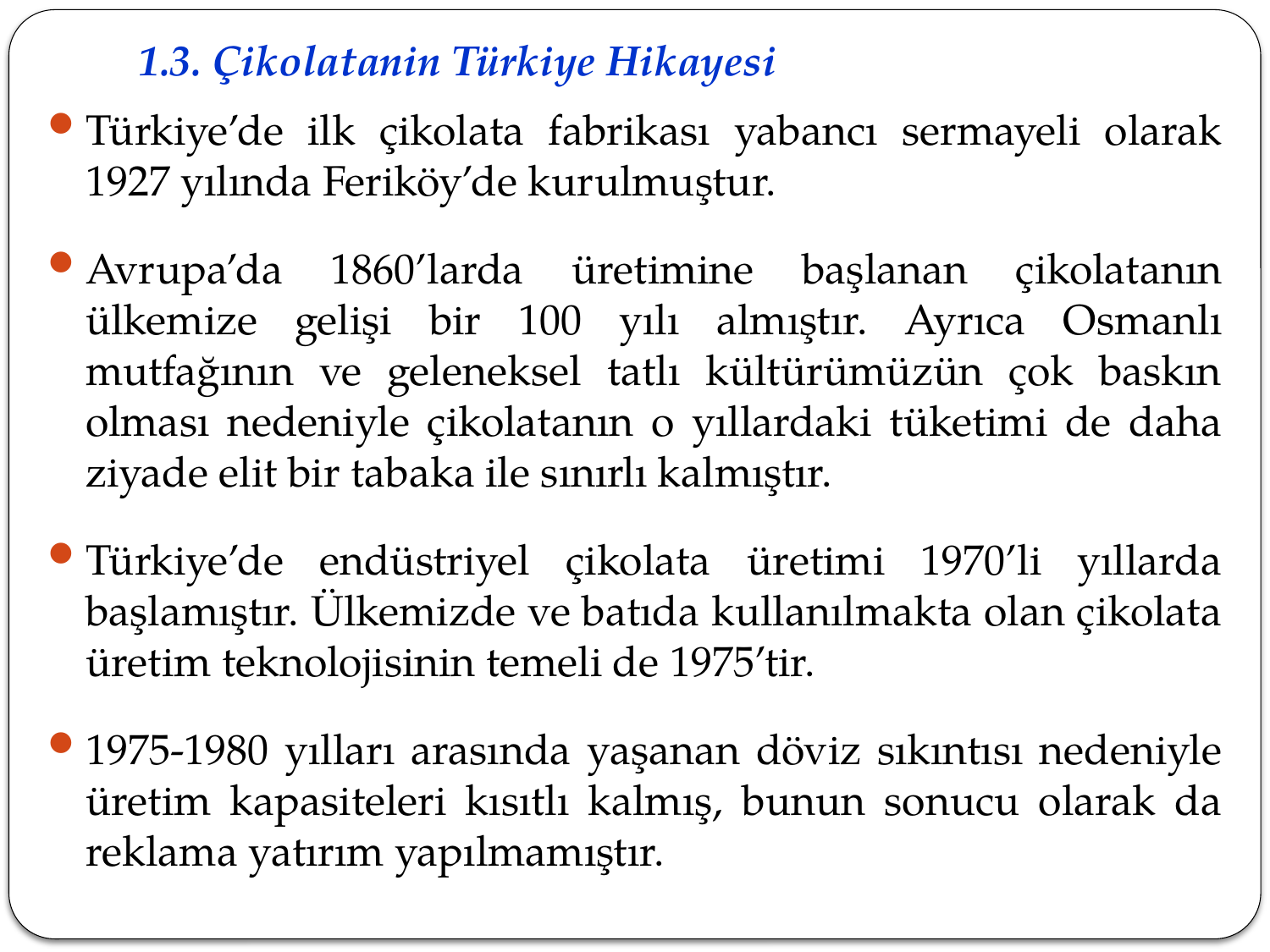

# 1.3. Çikolatanin Türkiye Hikayesi
Türkiye’de ilk çikolata fabrikası yabancı sermayeli olarak 1927 yılında Feriköy’de kurulmuştur.

Avrupa’da 1860’larda üretimine başlanan çikolatanın ülkemize gelişi bir 100 yılı almıştır. Ayrıca Osmanlı mutfağının ve geleneksel tatlı kültürümüzün çok baskın olması nedeniyle çikolatanın o yıllardaki tüketimi de daha ziyade elit bir tabaka ile sınırlı kalmıştır.

Türkiye’de endüstriyel çikolata üretimi 1970’li yıllarda başlamıştır. Ülkemizde ve batıda kullanılmakta olan çikolata üretim teknolojisinin temeli de 1975’tir.

1975-1980 yılları arasında yaşanan döviz sıkıntısı nedeniyle üretim kapasiteleri kısıtlı kalmış, bunun sonucu olarak da reklama yatırım yapılmamıştır.